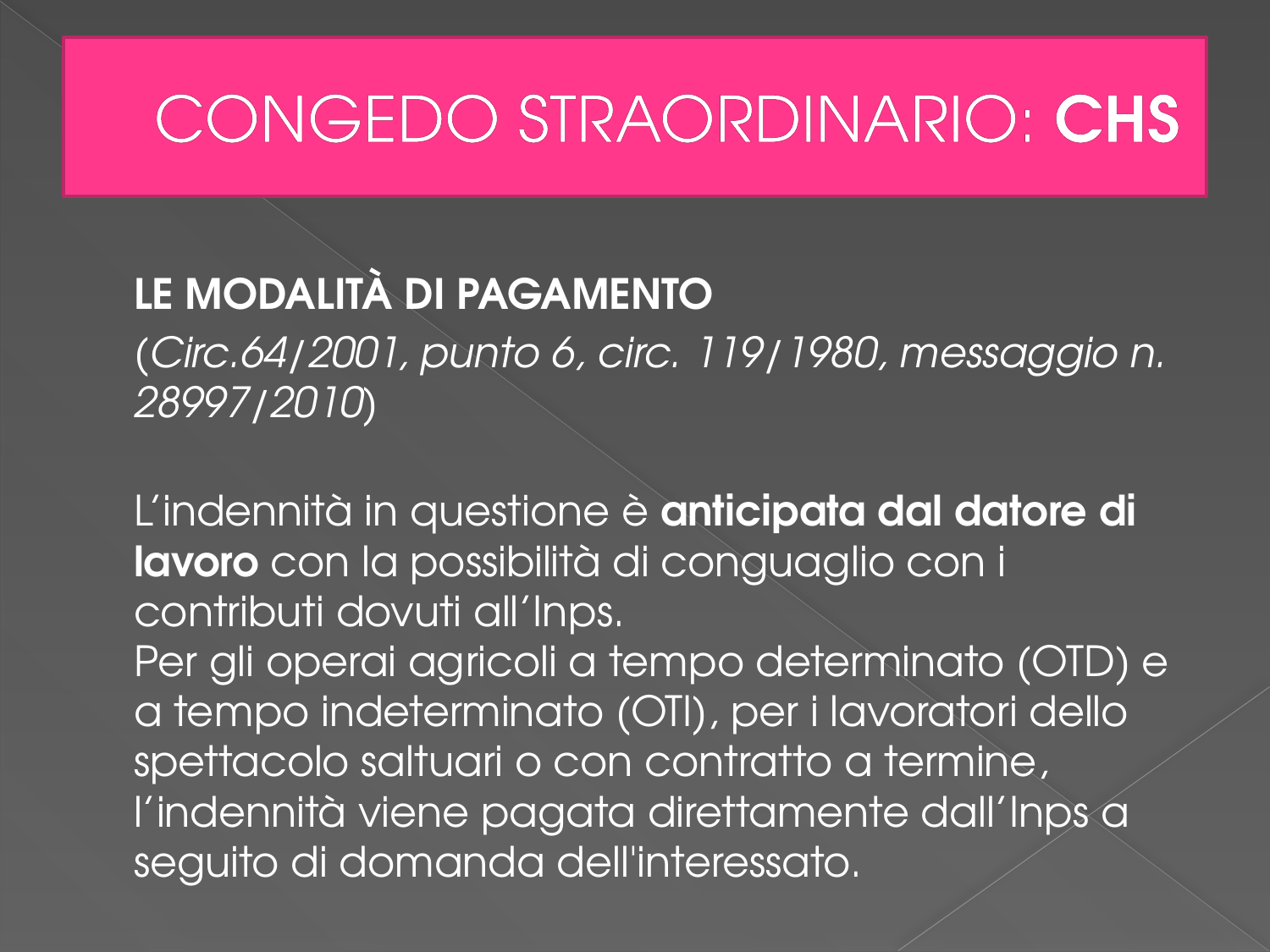

# CONGEDO STRAORDINARIO: CHS
	LE MODALITÀ DI PAGAMENTO
	(Circ.64/2001, punto 6, circ. 119/1980, messaggio n. 28997/2010)
	L’indennità in questione è anticipata dal datore di lavoro con la possibilità di conguaglio con i contributi dovuti all’Inps.
Per gli operai agricoli a tempo determinato (OTD) e a tempo indeterminato (OTI), per i lavoratori dello spettacolo saltuari o con contratto a termine, l’indennità viene pagata direttamente dall’Inps a seguito di domanda dell'interessato.